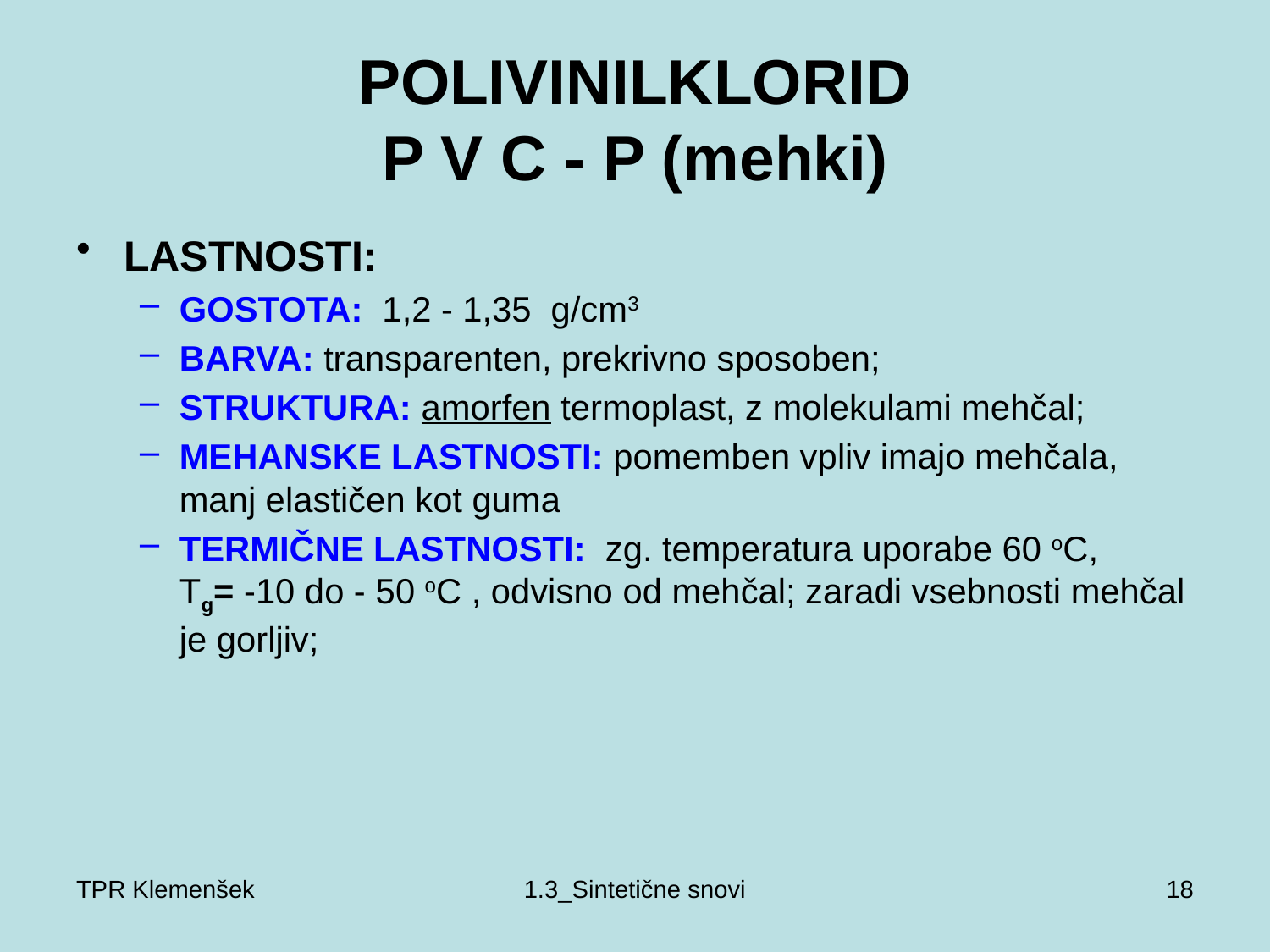

# POLIVINILKLORID P V C - P (mehki)
LASTNOSTI:
GOSTOTA:  1,2 - 1,35  g/cm3
BARVA: transparenten, prekrivno sposoben;
STRUKTURA: amorfen termoplast, z molekulami mehčal;
MEHANSKE LASTNOSTI: pomemben vpliv imajo mehčala, manj elastičen kot guma
TERMIČNE LASTNOSTI:  zg. temperatura uporabe 60 oC,      Tg= -10 do - 50 oC , odvisno od mehčal; zaradi vsebnosti mehčal je gorljiv;

TPR Klemenšek
1.3_Sintetične snovi
18